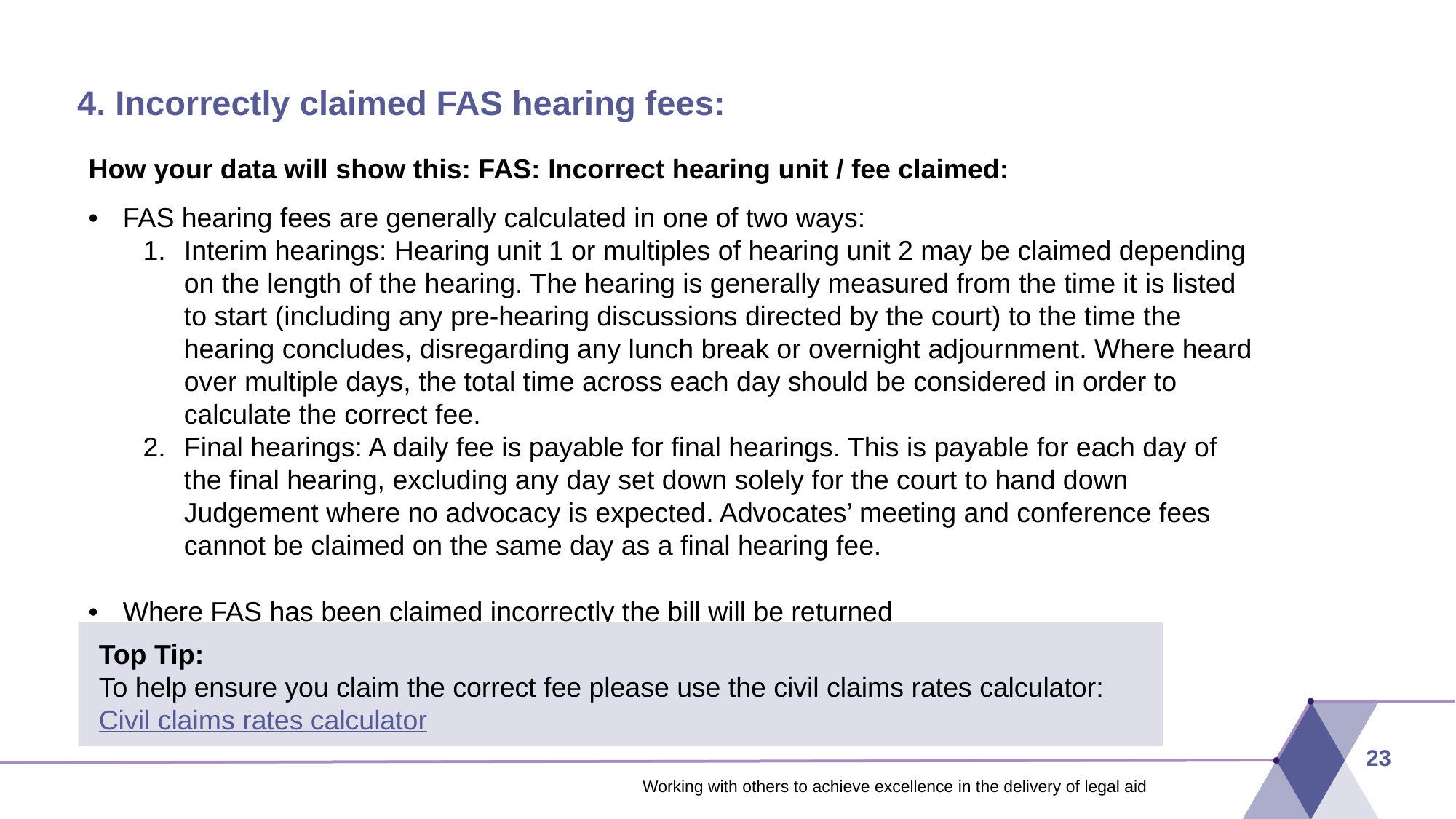

# 4. Incorrectly claimed FAS hearing fees:
How your data will show this: FAS: Incorrect hearing unit / fee claimed:
•	FAS hearing fees are generally calculated in one of two ways:
1.Interim hearings: Hearing unit 1 or multiples of hearing unit 2 may be claimed depending
on the length of the hearing. The hearing is generally measured from the time itis listed
to start (including any pre-hearing discussions directed by the court) to the time the
hearing concludes, disregarding any lunch break or overnight adjournment. Where heard
over multiple days, the total time across each day should be considered in order to
calculate the correct fee.
2.Final hearings: A daily fee is payable for final hearings. This is payable for each day of
the final hearing, excluding any day set down solely for the court to hand down
Judgement where no advocacy is expected. Advocates’ meeting and conference fees
cannot be claimed on the same day as a final hearing fee.
•	Where FAS has been claimed incorrectly the bill will be returned

Top Tip:
To help ensure you claim the correct fee please use the civil claims rates calculator:
Civil claims rates calculator
23
Working with others to achieve excellence in the delivery of legal aid